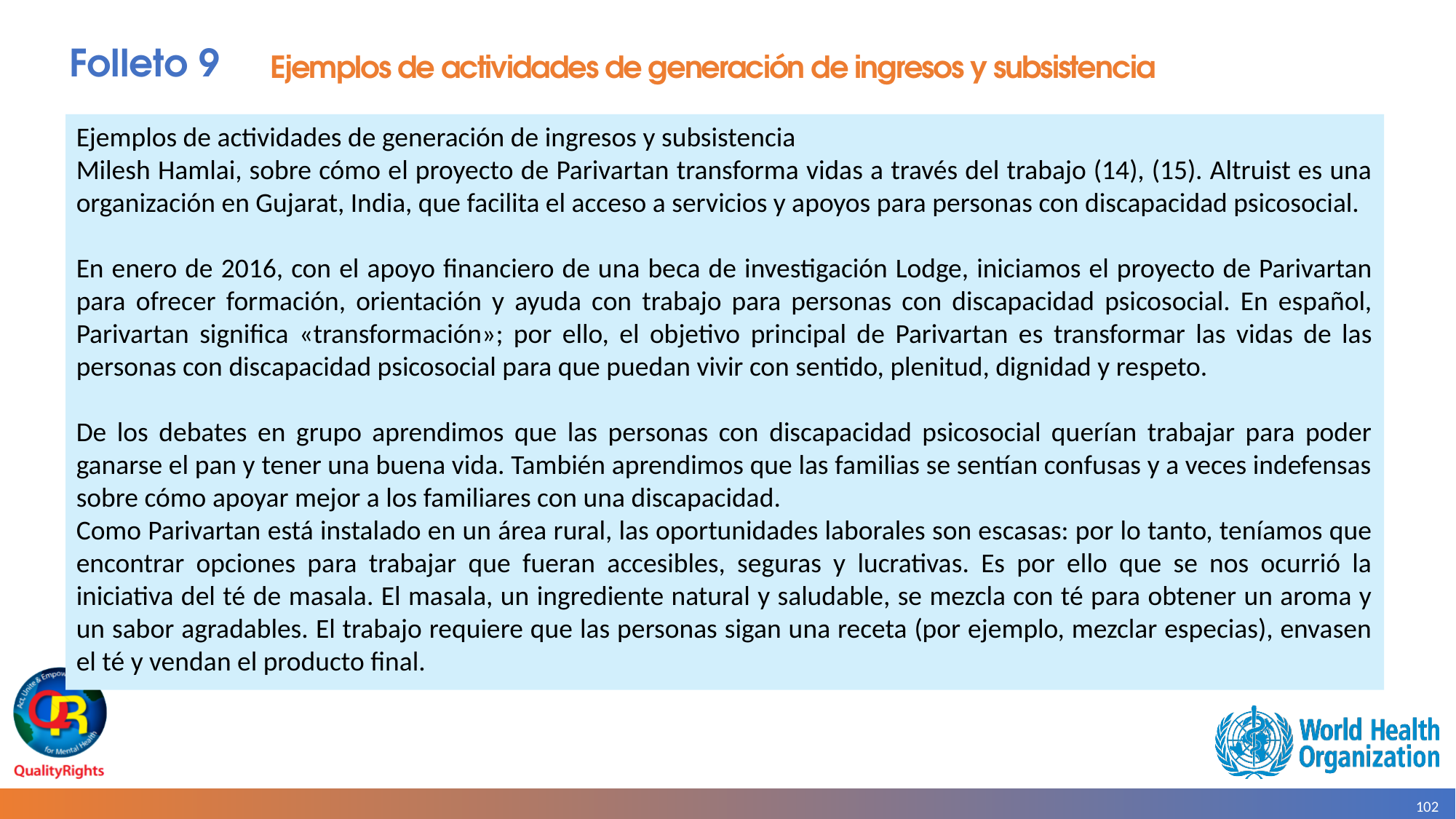

# Folleto 9
Ejemplos de actividades de generación de ingresos y subsistencia
Ejemplos de actividades de generación de ingresos y subsistencia
Milesh Hamlai, sobre cómo el proyecto de Parivartan transforma vidas a través del trabajo (14), (15). Altruist es una organización en Gujarat, India, que facilita el acceso a servicios y apoyos para personas con discapacidad psicosocial.

En enero de 2016, con el apoyo financiero de una beca de investigación Lodge, iniciamos el proyecto de Parivartan para ofrecer formación, orientación y ayuda con trabajo para personas con discapacidad psicosocial. En español, Parivartan significa «transformación»; por ello, el objetivo principal de Parivartan es transformar las vidas de las personas con discapacidad psicosocial para que puedan vivir con sentido, plenitud, dignidad y respeto.

De los debates en grupo aprendimos que las personas con discapacidad psicosocial querían trabajar para poder ganarse el pan y tener una buena vida. También aprendimos que las familias se sentían confusas y a veces indefensas sobre cómo apoyar mejor a los familiares con una discapacidad.
Como Parivartan está instalado en un área rural, las oportunidades laborales son escasas: por lo tanto, teníamos que encontrar opciones para trabajar que fueran accesibles, seguras y lucrativas. Es por ello que se nos ocurrió la iniciativa del té de masala. El masala, un ingrediente natural y saludable, se mezcla con té para obtener un aroma y un sabor agradables. El trabajo requiere que las personas sigan una receta (por ejemplo, mezclar especias), envasen el té y vendan el producto final.